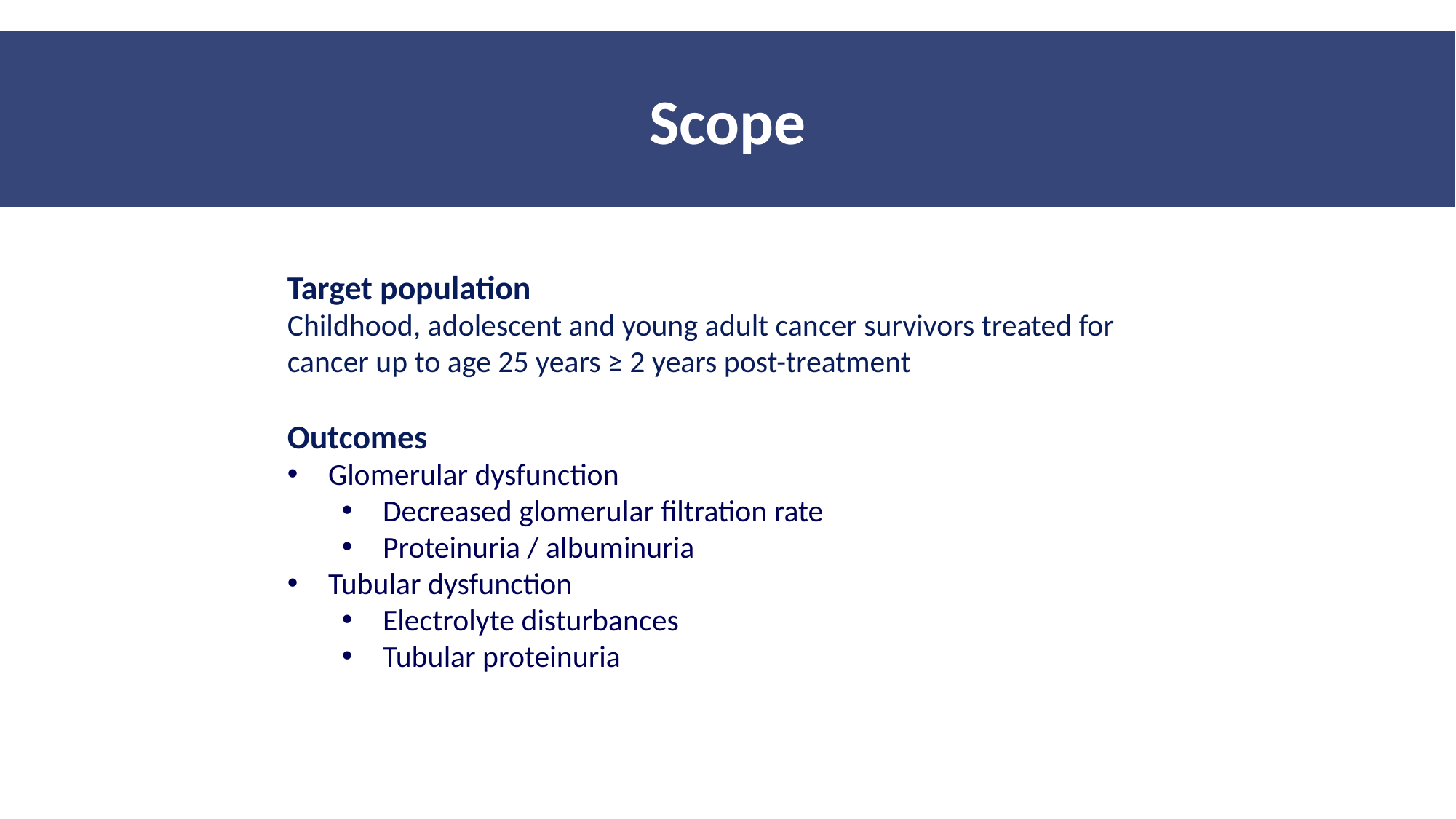

Scope
Target population
Childhood, adolescent and young adult cancer survivors treated for cancer up to age 25 years ≥ 2 years post-treatment

Outcomes
Glomerular dysfunction
Decreased glomerular filtration rate
Proteinuria / albuminuria
Tubular dysfunction
Electrolyte disturbances
Tubular proteinuria